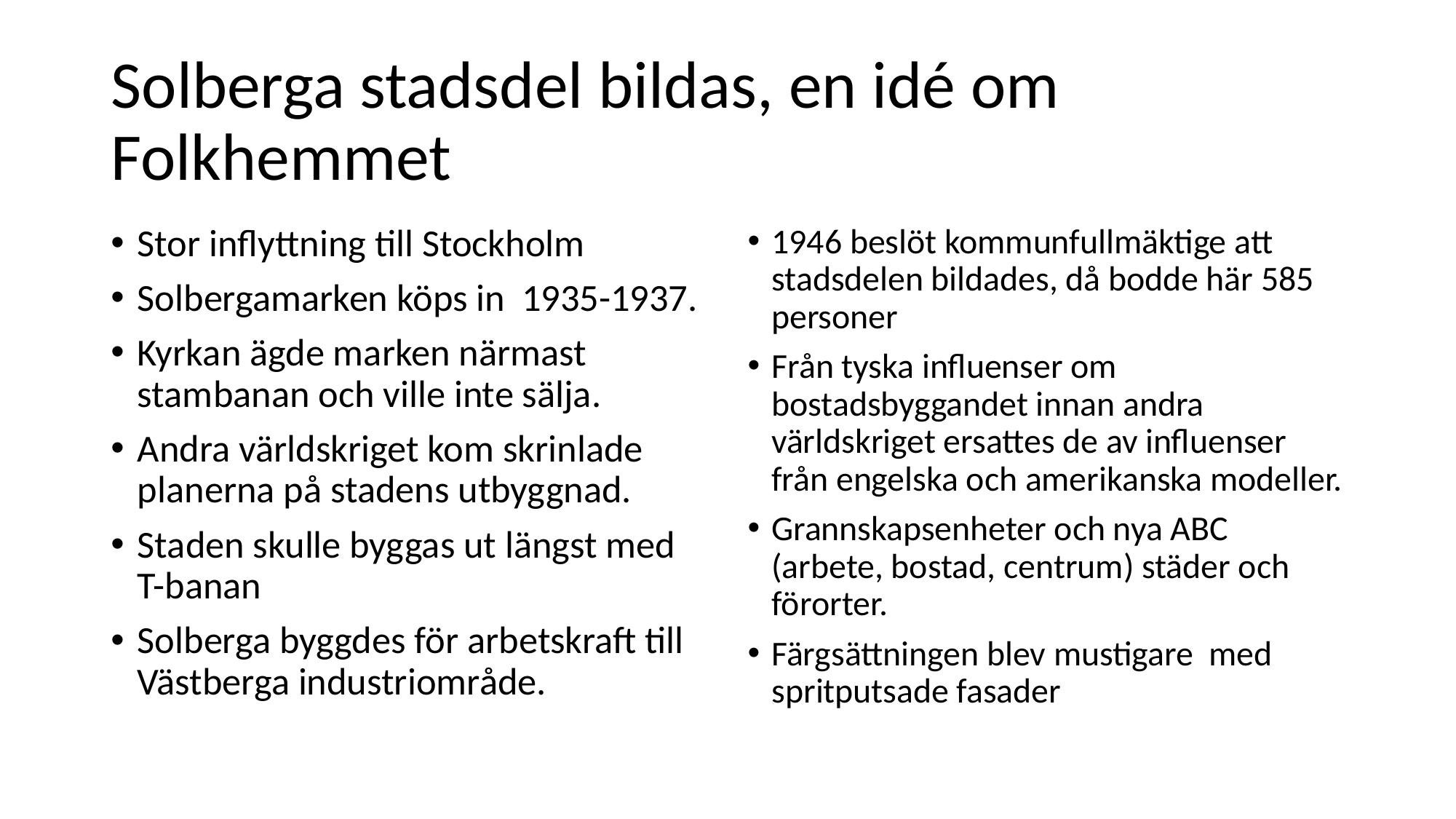

# Solberga stadsdel bildas, en idé om Folkhemmet
Stor inflyttning till Stockholm
Solbergamarken köps in  1935-1937.
Kyrkan ägde marken närmast stambanan och ville inte sälja.
Andra världskriget kom skrinlade planerna på stadens utbyggnad.
Staden skulle byggas ut längst med T-banan
Solberga byggdes för arbetskraft till Västberga industriområde.

1946 beslöt kommunfullmäktige att stadsdelen bildades, då bodde här 585 personer
Från tyska influenser om bostadsbyggandet innan andra världskriget ersattes de av influenser från engelska och amerikanska modeller.
Grannskapsenheter och nya ABC (arbete, bostad, centrum) städer och förorter.
Färgsättningen blev mustigare  med spritputsade fasader